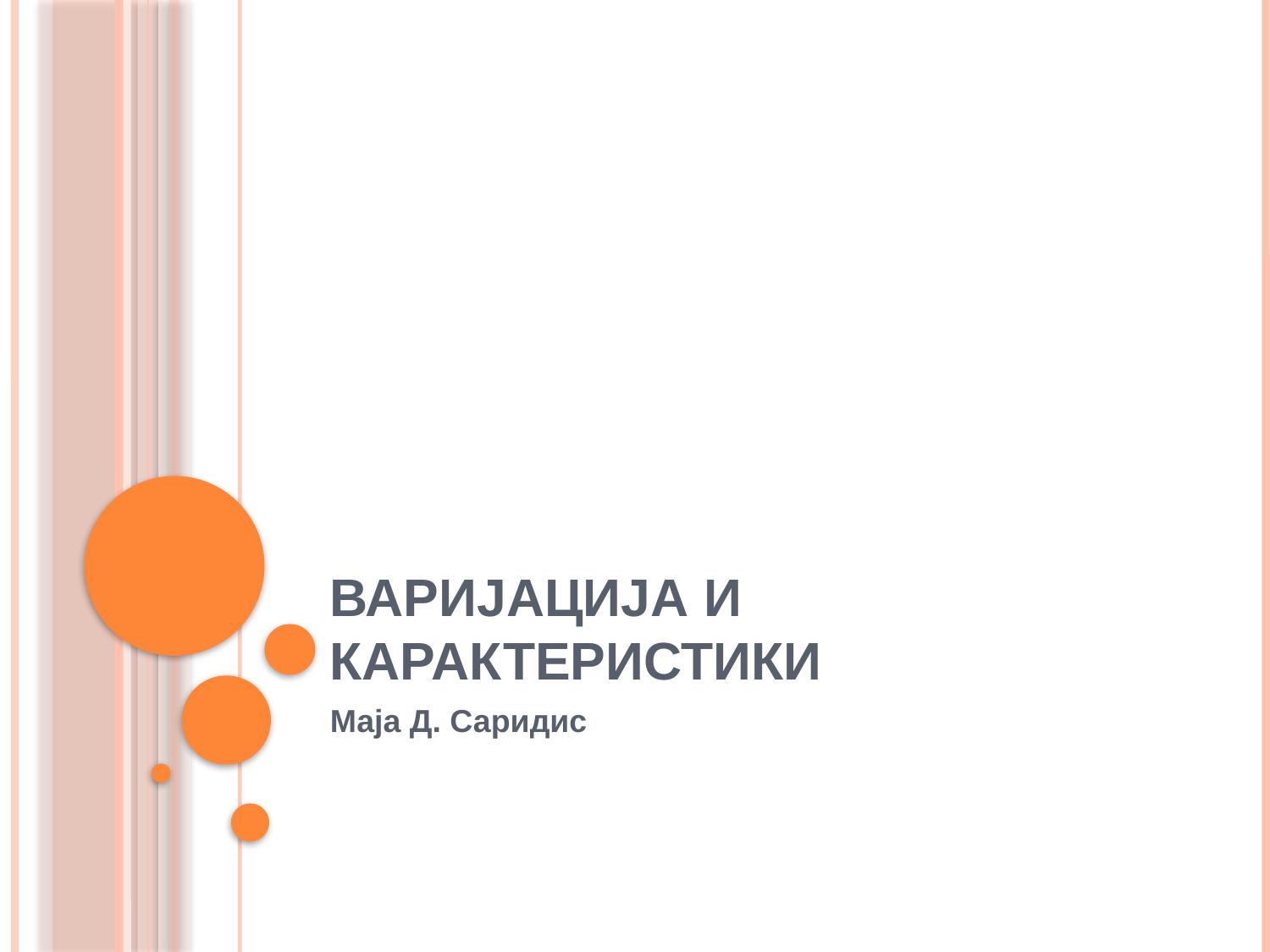

# Варијација и карактеристики
Маја Д. Саридис